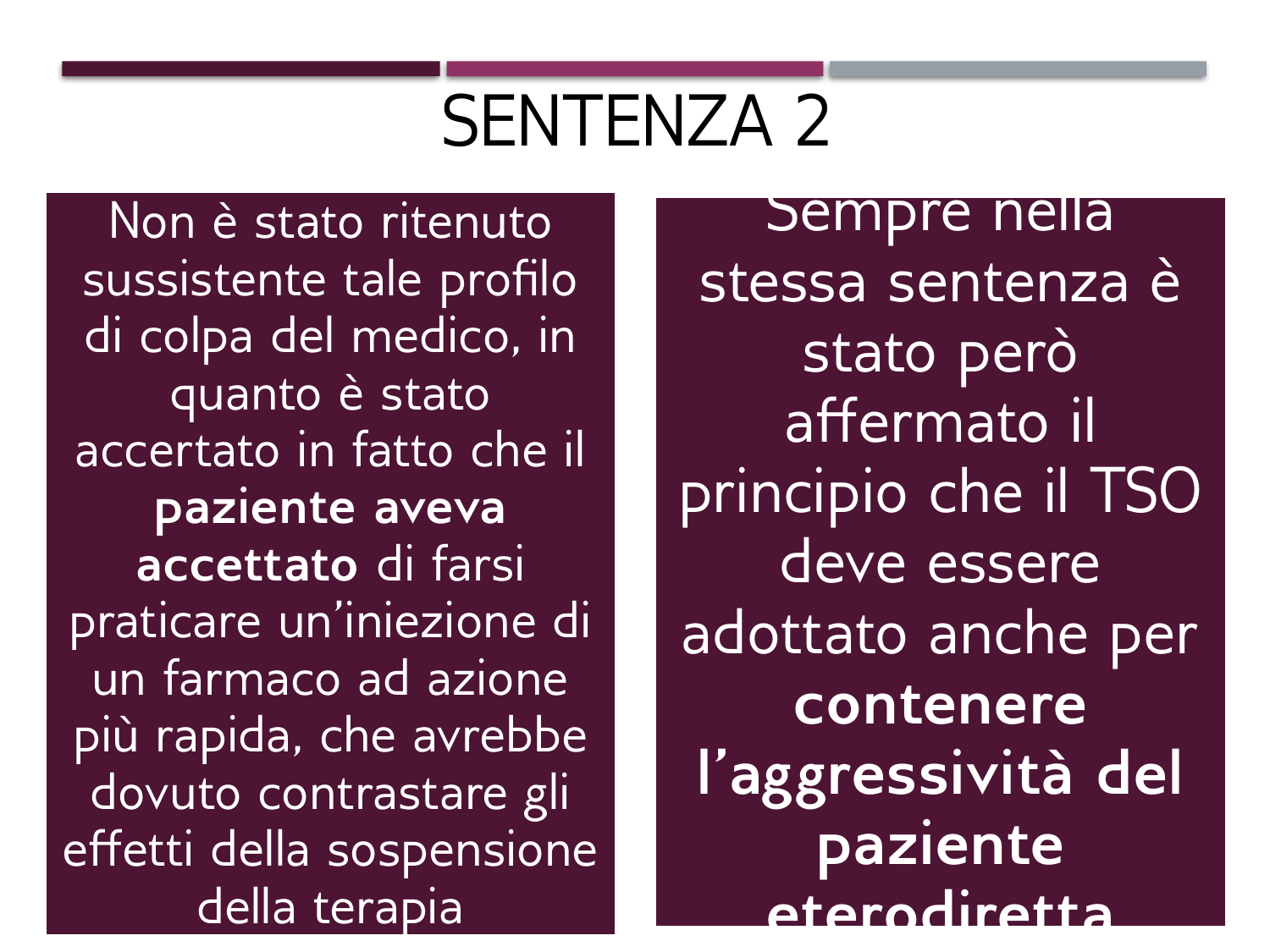

Non è stato ritenuto sussistente tale profilo di colpa del medico, in quanto è stato accertato in fatto che il paziente aveva accettato di farsi praticare un’iniezione di un farmaco ad azione più rapida, che avrebbe dovuto contrastare gli effetti della sospensione della terapia
Sempre nella stessa sentenza è stato però affermato il principio che il TSO deve essere adottato anche per contenere l’aggressività del paziente eterodiretta
Sentenza 2